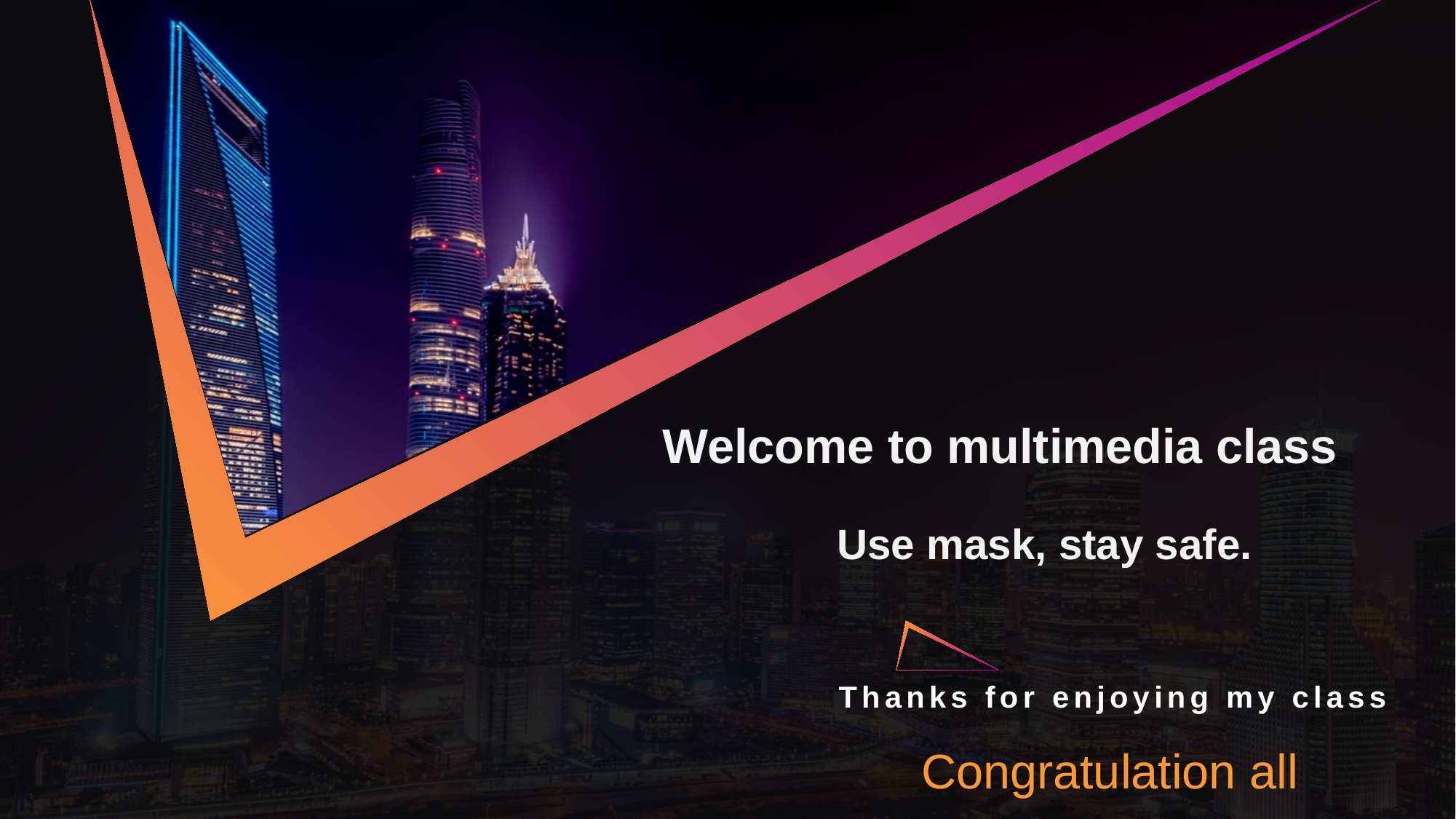

Welcome to multimedia class
Use mask, stay safe.

Thanks for enjoying my class
Congratulation all